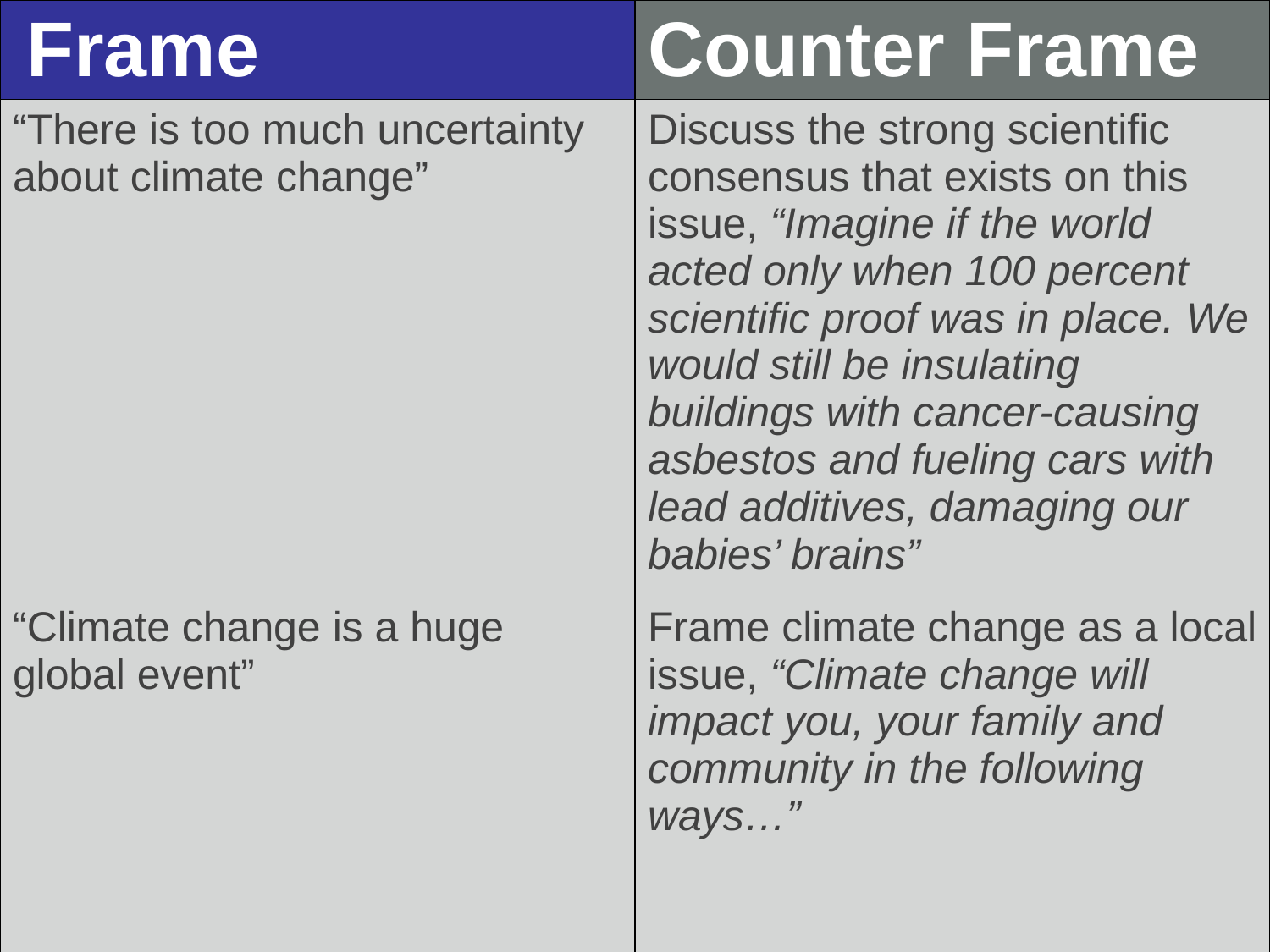

| Frame | Counter Frame |
| --- | --- |
| “There is too much uncertainty about climate change” | Discuss the strong scientific consensus that exists on this issue, “Imagine if the world acted only when 100 percent scientific proof was in place. We would still be insulating buildings with cancer-causing asbestos and fueling cars with lead additives, damaging our babies’ brains” |
| “Climate change is a huge global event” | Frame climate change as a local issue, “Climate change will impact you, your family and community in the following ways…” |